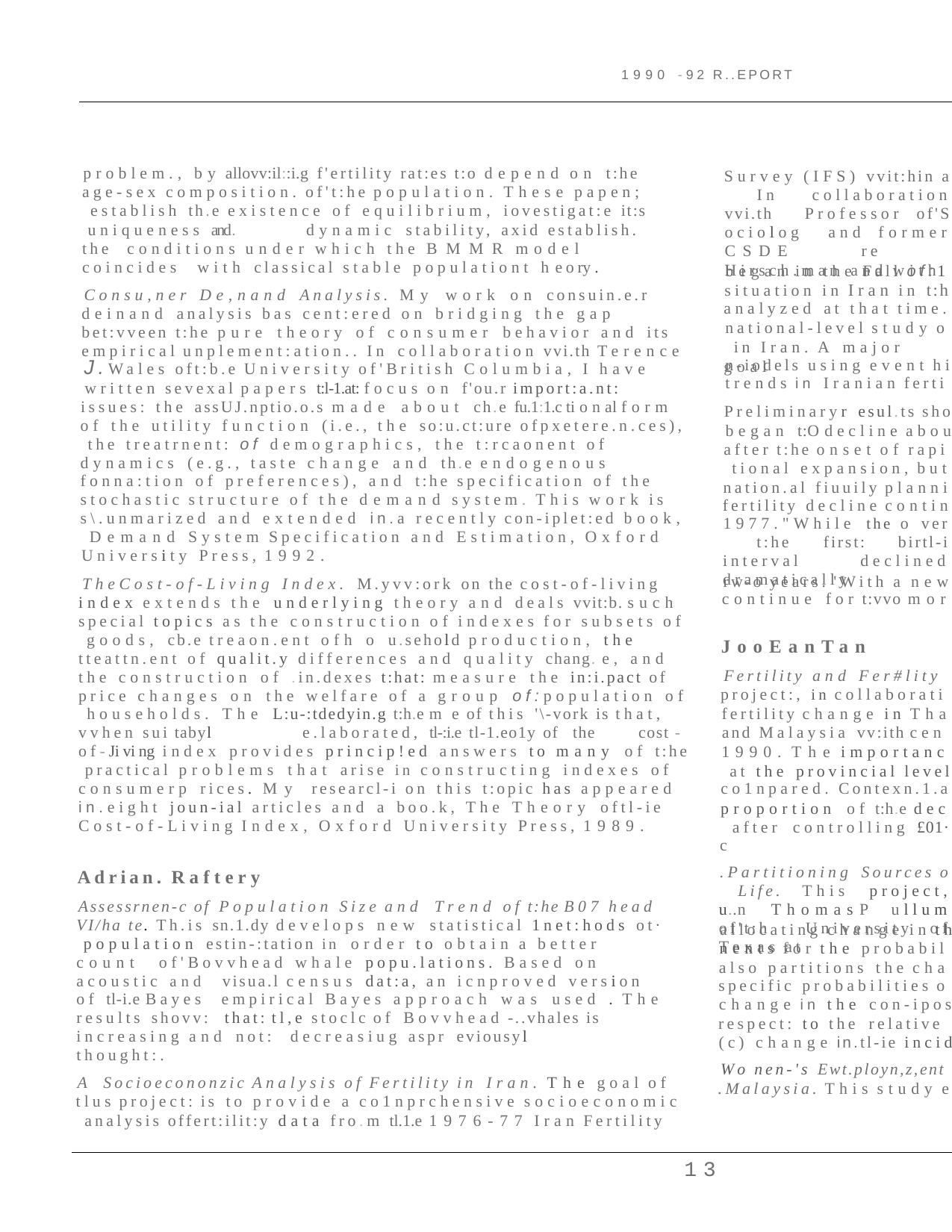

1990 -92 R..EPORT

problem., by allovv:il::i.g f'ertility rat:es t:o depend on t:he  age-sex composition. of't:he population. These papen;  establish th.e existence of equilibrium, iovestigat:e it:s  uniqueness and.	dynamic stability, axid establish. the  conditions under which the BMMR model coincides  with classical stable populationt h e o ry .
Consu,ner De,nand Analysis. My work on consuin.e.r  deinand analysis bas cent:ered on bridging the gap  bet:vveen t:he pure theory of consumer behavior and its  empirical unplement:ation.. In collaboration vvi.th Terence
J.Wales oft:b.e University of'British Columbia, I have
written sevexal papers t:l-1.at: focus on f'ou.r import:a.nt:
issues: the assUJ.nptio.o.s made about ch.e fu.1:1.c ti o n al form  of the utility function (i.e., the so:u.ct:ure ofpxetere.n.ces),  the treatrnent: of demographics, the t:rcaonent of  dynamics (e.g., taste change and th.e endogenous  fonna:tion of preferences), and t:he specification of the  stochastic structure of the demand system. This work is  s\.unmarized and extended in.a recently con-iplet:ed book,  Demand System Specification and Estimation, Oxford
University Press, 1992.
TheCost-of-Living Index. M.yvv:ork on the cost-of-living  index extends the underlying theory and deals vvit:b. such  special topics as the construction of indexes for subsets of  goods, cb.e treaon.ent ofh o u.sehold production, the  tteattn.ent of qualit.y differences and quality chang. e, and  the construction of .in.dexes t:hat: measure the in:i.pact of  price changes on the welfare of a group of:population of  households. The L:u-:tdedyin.g t:h.e m e of this '\-vork is that,  vvhen sui tabyl	e.laborated, tl-:i.e  tl-1.eo1y of  the	cost - o f - Ji vi ng  index provides princip!ed answers to many of t:he  practical problems that arise in constructing indexes of  consumerp rices. My researcl-i on this t:opic has appeared  in.eight joun-ial articles and a boo.k, The Theory oftl-ie  Cost-of-Living Index, Oxford University Press, 1989.
Survey (IFS) vvit:hin a  In collaboration vvi.th  Professor of'S ociolog  and former CSDE re  Hirsch.man and with
began in the Fall of:1
situation in Iran in t:h
analyzed at that time.
national-level study o  in Iran. A major goal
n-iodels using event hi
trends in Iranian ferti
Preliminaryr esul.ts sho
began t:O decline abou
after t:he onset of rapi  tional expansion, but
nation.al fiuuily planni
fertility decline contin
1977."While the o ver  t:he first: birtl-i interval  declined dramatically
rw-o years. 'With a new
continue for t:vvo mor
JooEanTan
Fertility and Fer#lity
project:, in collaborati
fertility change in Tha
and Malaysia vv:ith cen
1990. The importanc  at the provincial level
co1npared. Contexn.1.a
proportion of t:h.e dec  after controlling £01· c
.Partitioning Sources o  Life. This project, u..n  ThomasP ullum of't:h  University of Texas at
Adrian. Raftery
Assessrnen-c of Population Size and Trend of t:he B07 head  VI/ha te. Th.is sn.1.dy develops new statistical 1net:hods ot·  population estin-:tation in order to obtain a better count  of'Bovvhead whale popu.lations. Based on acoustic and  visua.l census dat:a, an icnproved version of tl-i.e Bayes  empirical Bayes approach was used . The results shovv:  that: tl,e stoclc of Bovvhead -..vhales is increasing and not:  decreasiug aspr eviousyl	thought:.
A Socioecononzic Analysis of Fertility in Iran. The goal of  tlus project: is to provide a co1nprchensive socioeconomic  analysis offert:ilit:y data fro.m tl.1.e 1976-77 Iran Fertility
allocating change in th
nents for the probabil
also partitions the cha
specific probabilities o
change in the con-ipos
respect: to the relative
(c) change in.tl-ie incid
Wo nen-'s Ewt.ployn,z,ent
.Malaysia. This study e

13